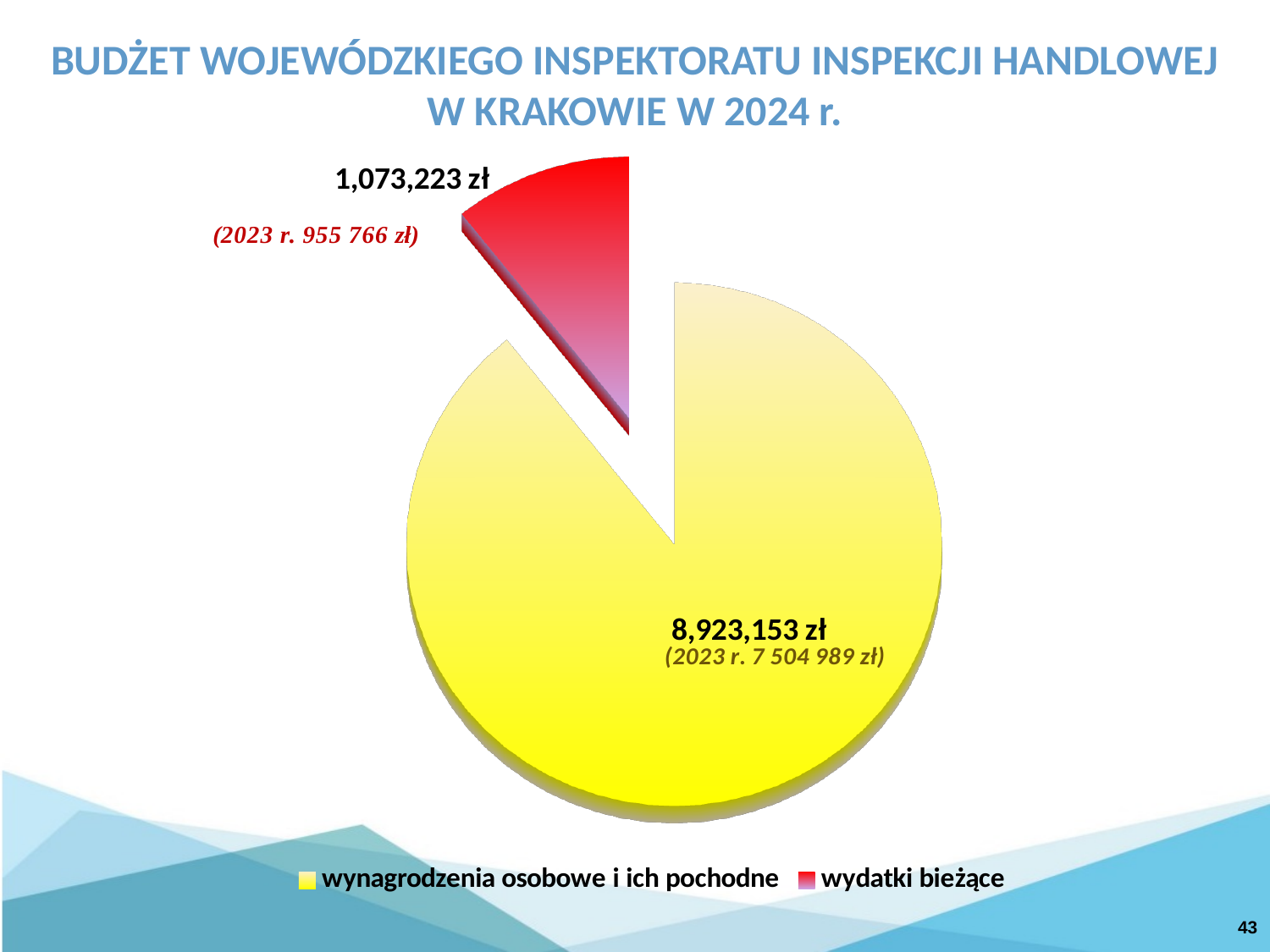

BUDŻET WOJEWÓDZKIEGO INSPEKTORATU INSPEKCJI HANDLOWEJ W KRAKOWIE W 2024 r.

[unsupported chart]

43